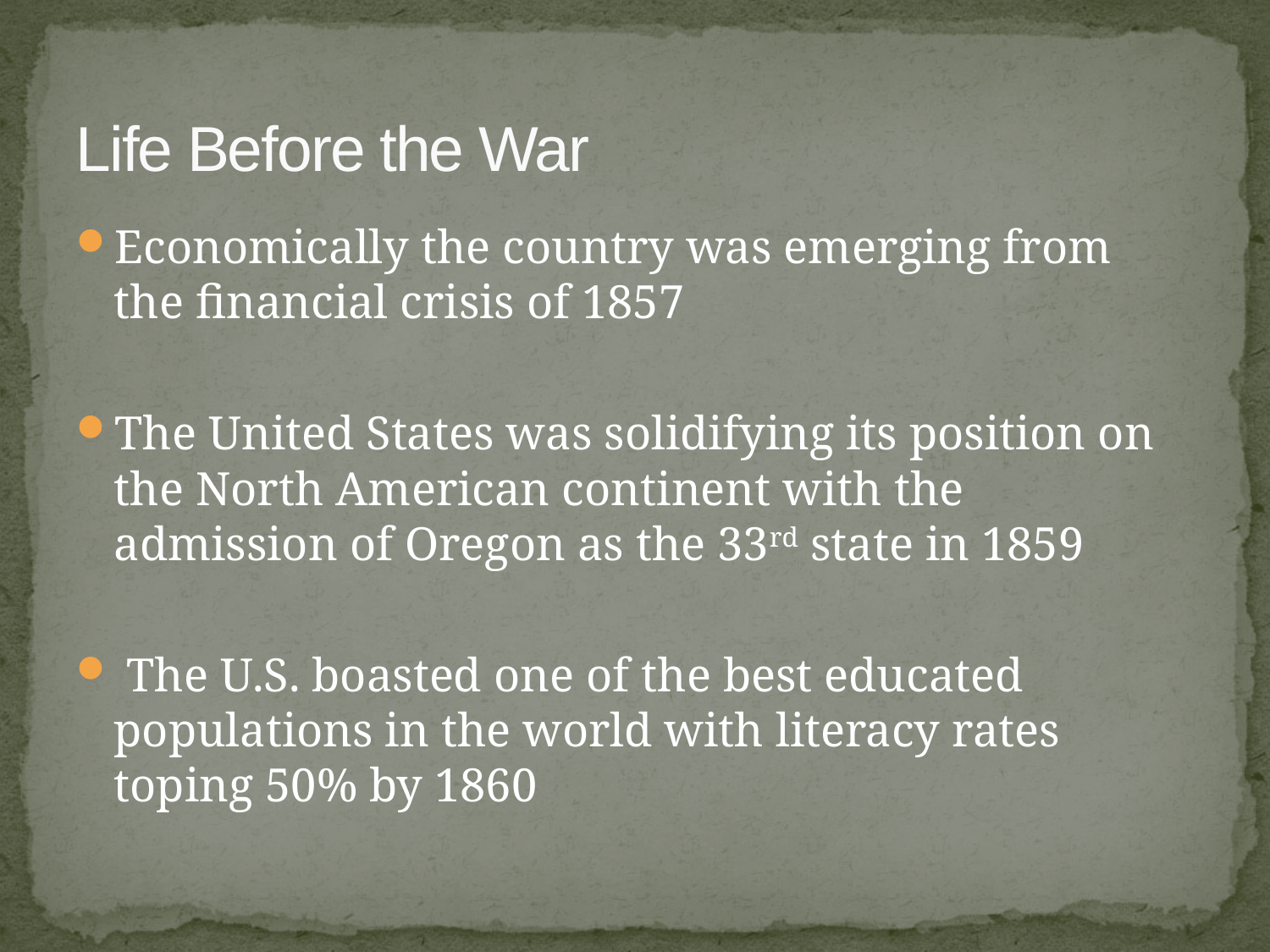

# Life Before the War
Economically the country was emerging from the financial crisis of 1857

The United States was solidifying its position on the North American continent with the admission of Oregon as the 33rd state in 1859

 The U.S. boasted one of the best educated populations in the world with literacy rates toping 50% by 1860